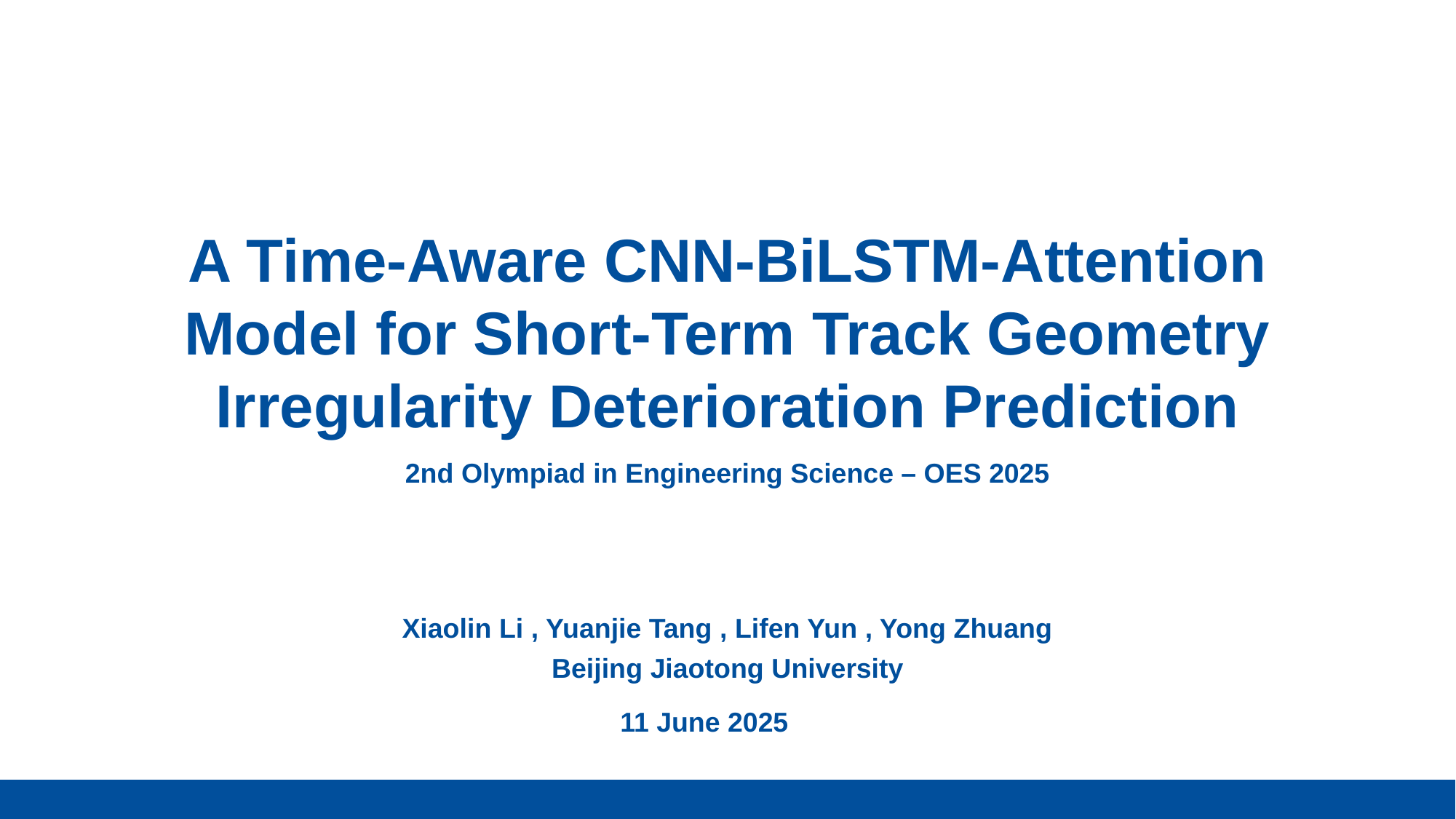

A Time-Aware CNN-BiLSTM-Attention Model for Short-Term Track Geometry Irregularity Deterioration Prediction
2nd Olympiad in Engineering Science – OES 2025
Xiaolin Li , Yuanjie Tang , Lifen Yun , Yong Zhuang
Beijing Jiaotong University
11 June 2025